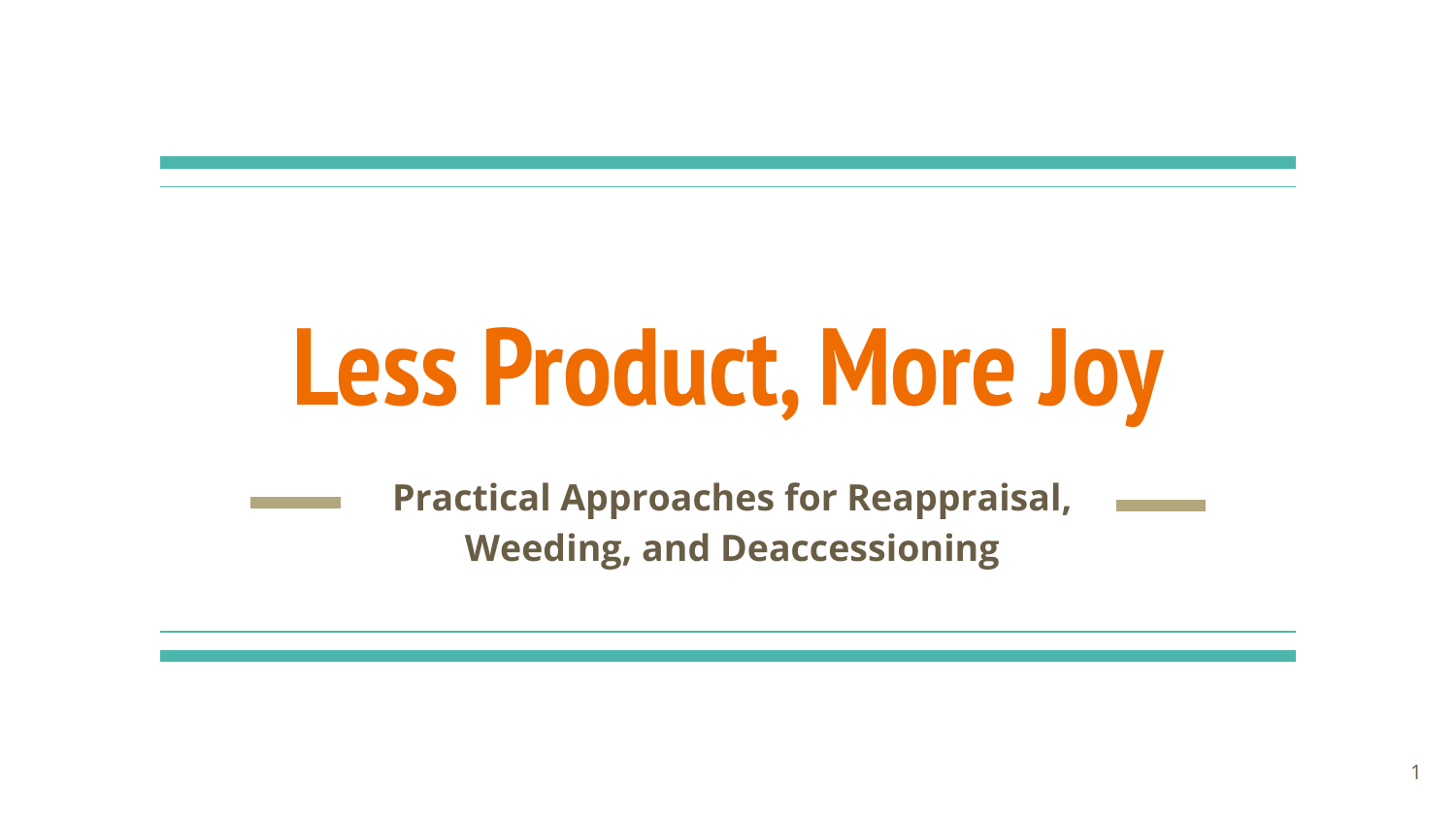

# Less Product, More Joy
Practical Approaches for Reappraisal, Weeding, and Deaccessioning
1